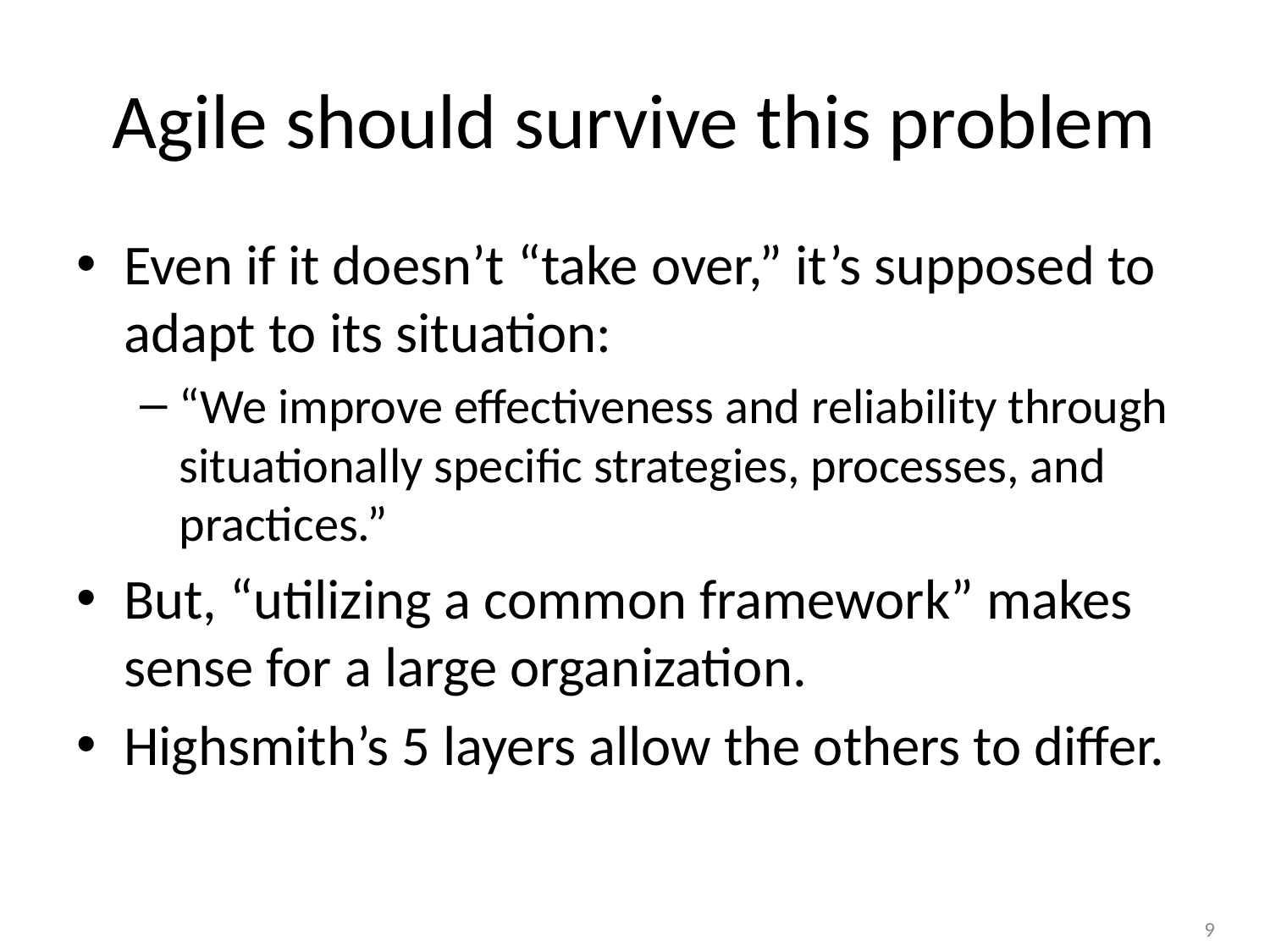

# Agile should survive this problem
Even if it doesn’t “take over,” it’s supposed to adapt to its situation:
“We improve effectiveness and reliability through situationally specific strategies, processes, and practices.”
But, “utilizing a common framework” makes sense for a large organization.
Highsmith’s 5 layers allow the others to differ.